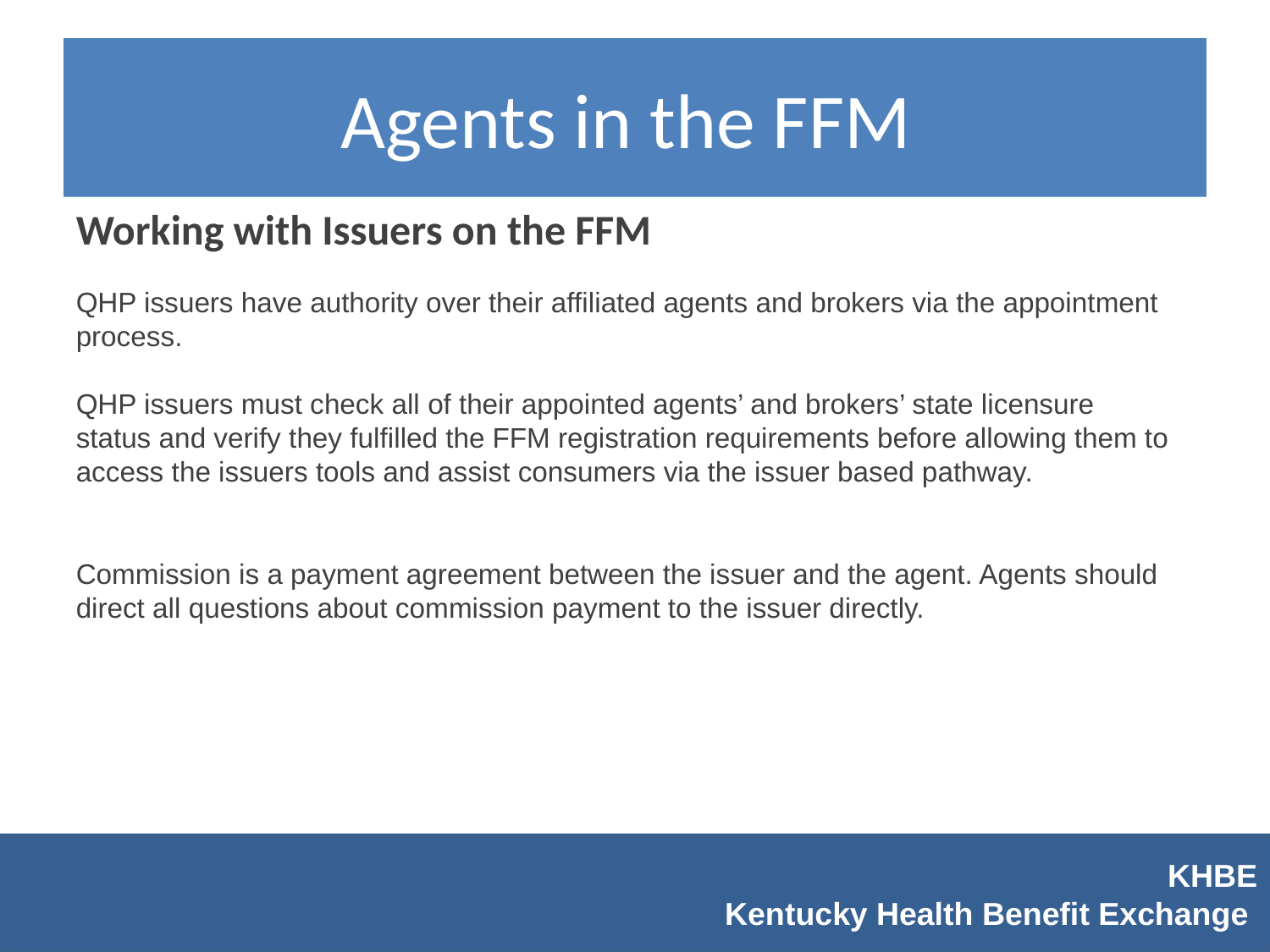

# Agents in the FFM
Working with Issuers on the FFM

QHP issuers have authority over their affiliated agents and brokers via the appointment process.

QHP issuers must check all of their appointed agents’ and brokers’ state licensure status and verify they fulfilled the FFM registration requirements before allowing them to access the issuers tools and assist consumers via the issuer based pathway.

Commission is a payment agreement between the issuer and the agent. Agents should direct all questions about commission payment to the issuer directly.

KHBE
Kentucky Health Benefit Exchange